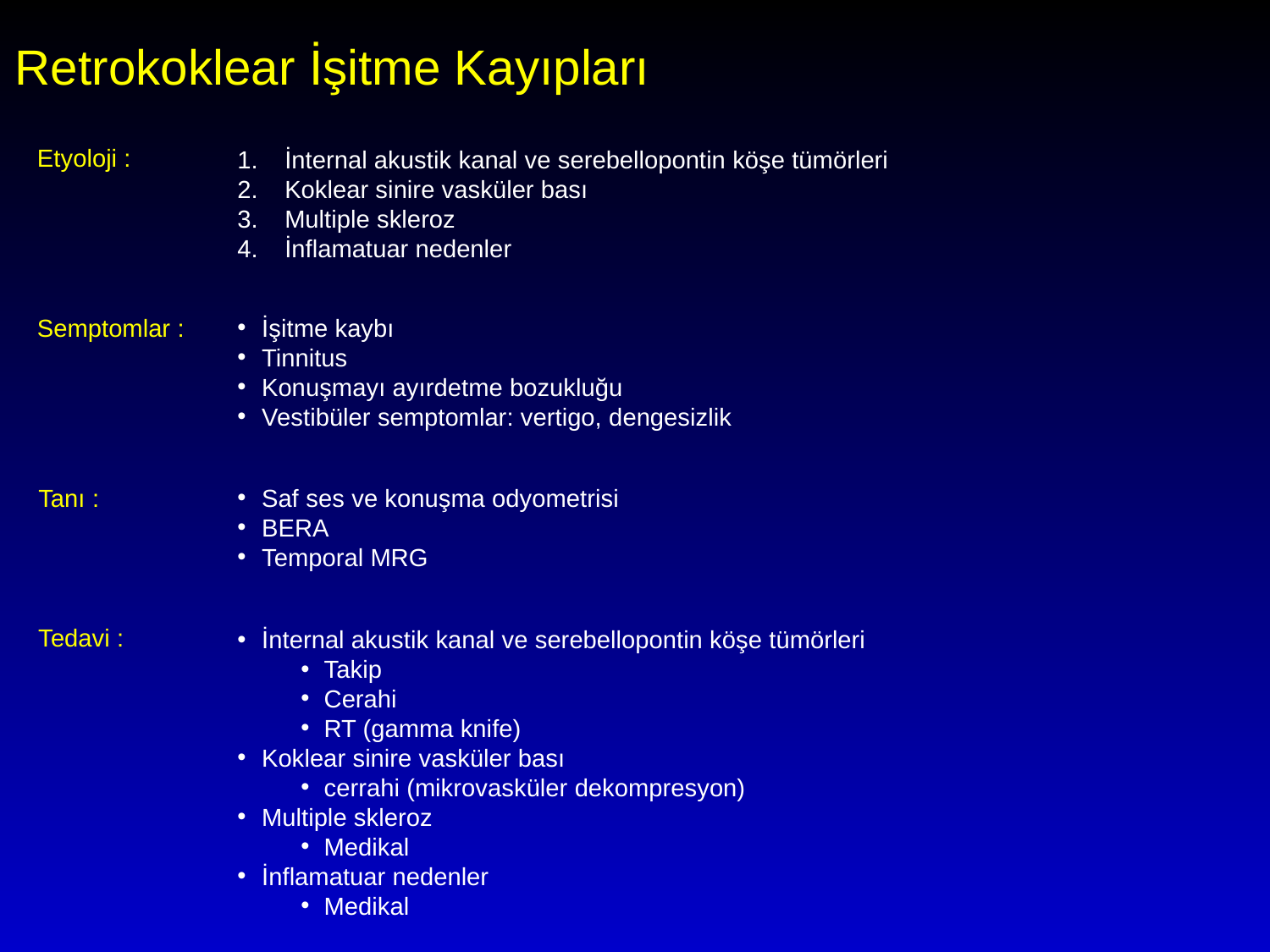

Retrokoklear İşitme Kayıpları
Etyoloji :
İnternal akustik kanal ve serebellopontin köşe tümörleri
Koklear sinire vasküler bası
Multiple skleroz
İnflamatuar nedenler
Semptomlar :
İşitme kaybı
Tinnitus
Konuşmayı ayırdetme bozukluğu
Vestibüler semptomlar: vertigo, dengesizlik
Tanı :
Saf ses ve konuşma odyometrisi
BERA
Temporal MRG
Tedavi :
İnternal akustik kanal ve serebellopontin köşe tümörleri
Takip
Cerahi
RT (gamma knife)
Koklear sinire vasküler bası
cerrahi (mikrovasküler dekompresyon)
Multiple skleroz
Medikal
İnflamatuar nedenler
Medikal